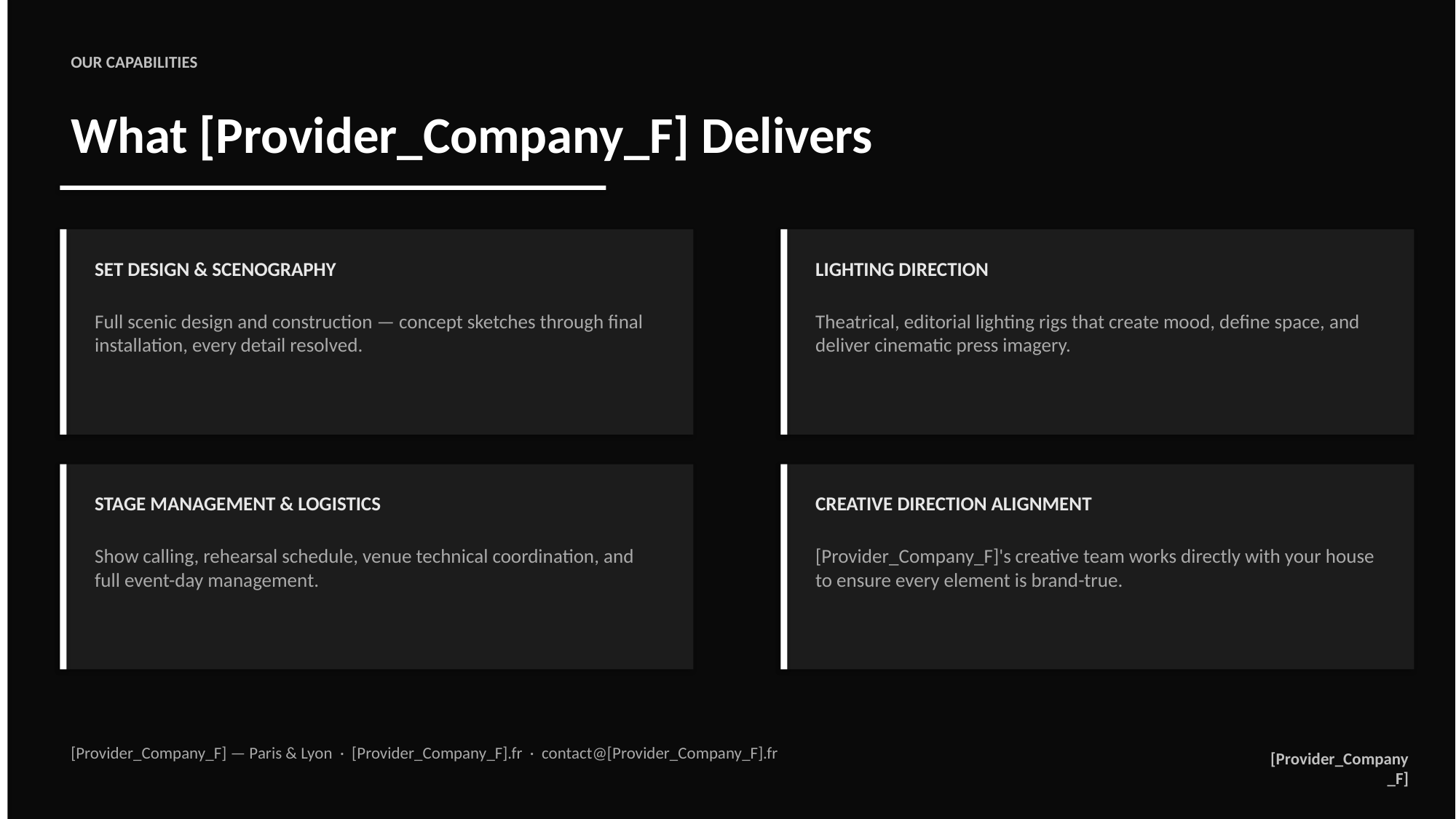

OUR CAPABILITIES
What [Provider_Company_F] Delivers

SET DESIGN & SCENOGRAPHY
LIGHTING DIRECTION
Full scenic design and construction — concept sketches through final installation, every detail resolved.
Theatrical, editorial lighting rigs that create mood, define space, and deliver cinematic press imagery.

STAGE MANAGEMENT & LOGISTICS
CREATIVE DIRECTION ALIGNMENT
Show calling, rehearsal schedule, venue technical coordination, and full event-day management.
[Provider_Company_F]'s creative team works directly with your house to ensure every element is brand-true.
[Provider_Company_F] — Paris & Lyon  ·  [Provider_Company_F].fr  ·  contact@[Provider_Company_F].fr
[Provider_Company_F]